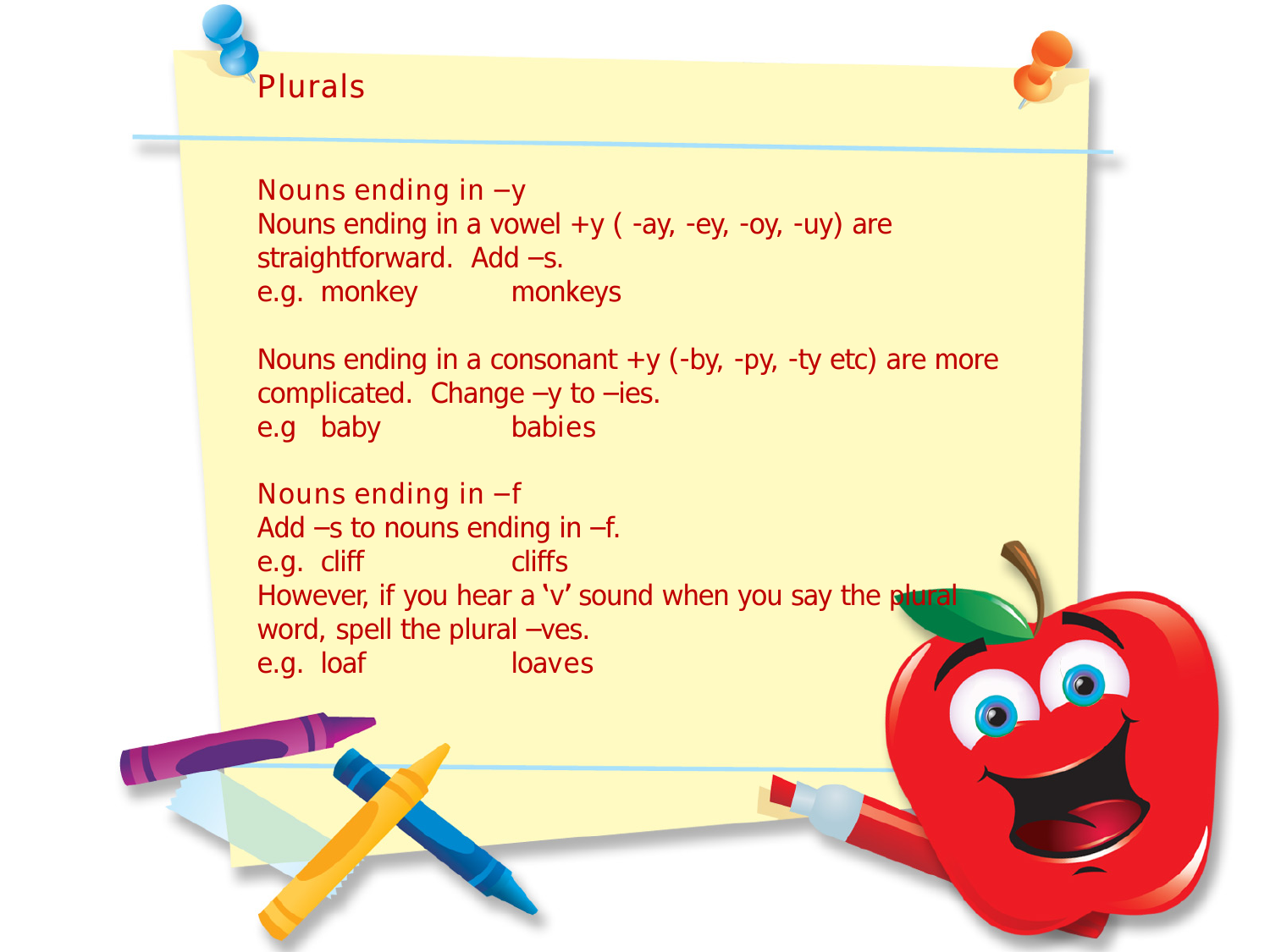

Plurals

Nouns ending in –y
Nouns ending in a vowel +y ( -ay, -ey, -oy, -uy) are straightforward.  Add –s.
e.g.	monkey	monkeys

Nouns ending in a consonant +y (-by, -py, -ty etc) are more complicated.  Change –y to –ies.
e.g	baby		babies

Nouns ending in –f
Add –s to nouns ending in –f.
e.g. 	cliff		cliffs
However, if you hear a ‘v’ sound when you say the plural word, spell the plural –ves.
e.g.	loaf		loaves